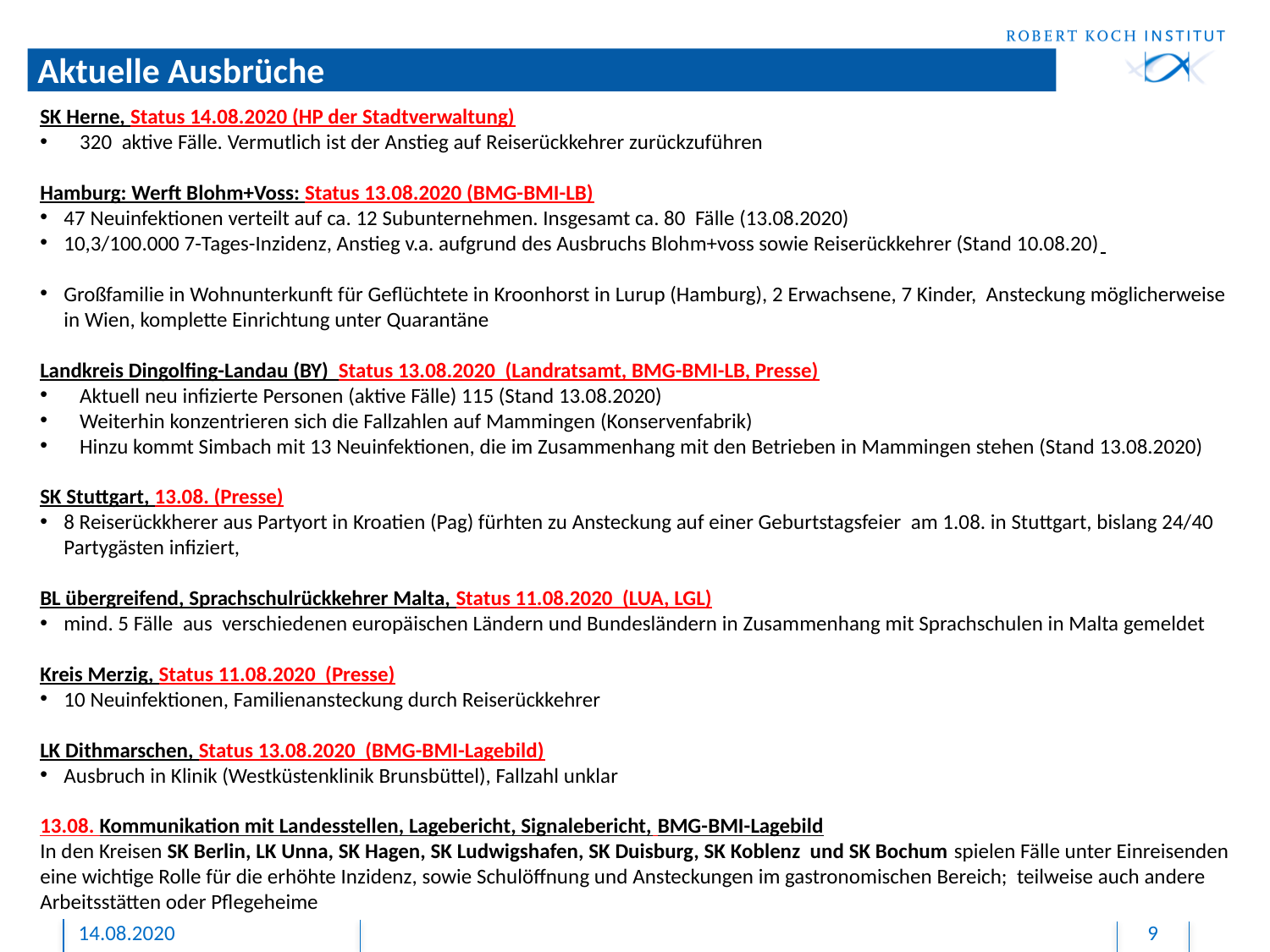

# Aktuelle Ausbrüche
SK Herne, Status 14.08.2020 (HP der Stadtverwaltung)
320  aktive Fälle. Vermutlich ist der Anstieg auf Reiserückkehrer zurückzuführen

Hamburg: Werft Blohm+Voss: Status 13.08.2020 (BMG-BMI-LB)
47 Neuinfektionen verteilt auf ca. 12 Subunternehmen. Insgesamt ca. 80  Fälle (13.08.2020)
10,3/100.000 7-Tages-Inzidenz, Anstieg v.a. aufgrund des Ausbruchs Blohm+voss sowie Reiserückkehrer (Stand 10.08.20)

Großfamilie in Wohnunterkunft für Geflüchtete in Kroonhorst in Lurup (Hamburg), 2 Erwachsene, 7 Kinder,  Ansteckung möglicherweise in Wien, komplette Einrichtung unter Quarantäne

Landkreis Dingolfing-Landau (BY)  Status 13.08.2020  (Landratsamt, BMG-BMI-LB, Presse)
Aktuell neu infizierte Personen (aktive Fälle) 115 (Stand 13.08.2020)
Weiterhin konzentrieren sich die Fallzahlen auf Mammingen (Konservenfabrik)
Hinzu kommt Simbach mit 13 Neuinfektionen, die im Zusammenhang mit den Betrieben in Mammingen stehen (Stand 13.08.2020)

SK Stuttgart, 13.08. (Presse)
8 Reiserückkherer aus Partyort in Kroatien (Pag) fürhten zu Ansteckung auf einer Geburtstagsfeier  am 1.08. in Stuttgart, bislang 24/40 Partygästen infiziert,

BL übergreifend, Sprachschulrückkehrer Malta, Status 11.08.2020  (LUA, LGL)
mind. 5 Fälle  aus  verschiedenen europäischen Ländern und Bundesländern in Zusammenhang mit Sprachschulen in Malta gemeldet

Kreis Merzig, Status 11.08.2020  (Presse)
10 Neuinfektionen, Familienansteckung durch Reiserückkehrer

LK Dithmarschen, Status 13.08.2020  (BMG-BMI-Lagebild)
Ausbruch in Klinik (Westküstenklinik Brunsbüttel), Fallzahl unklar

13.08. Kommunikation mit Landesstellen, Lagebericht, Signalebericht, BMG-BMI-Lagebild
In den Kreisen SK Berlin, LK Unna, SK Hagen, SK Ludwigshafen, SK Duisburg, SK Koblenz  und SK Bochum spielen Fälle unter Einreisenden eine wichtige Rolle für die erhöhte Inzidenz, sowie Schulöffnung und Ansteckungen im gastronomischen Bereich;  teilweise auch andere Arbeitsstätten oder Pflegeheime

14.08.2020

9